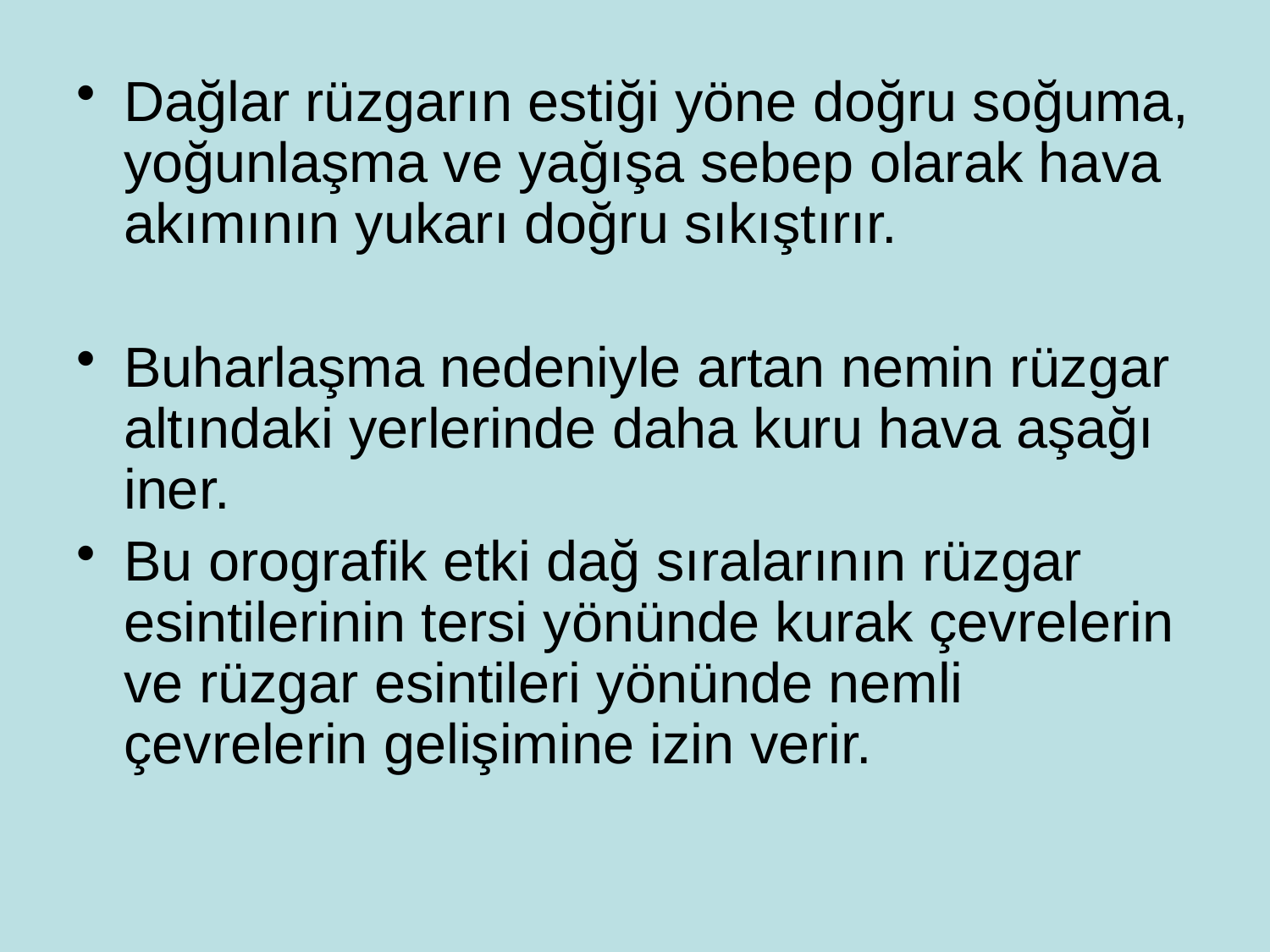

Dağlar rüzgarın estiği yöne doğru soğuma, yoğunlaşma ve yağışa sebep olarak hava akımının yukarı doğru sıkıştırır.

Buharlaşma nedeniyle artan nemin rüzgar altındaki yerlerinde daha kuru hava aşağı iner.
Bu orografik etki dağ sıralarının rüzgar esintilerinin tersi yönünde kurak çevrelerin ve rüzgar esintileri yönünde nemli çevrelerin gelişimine izin verir.